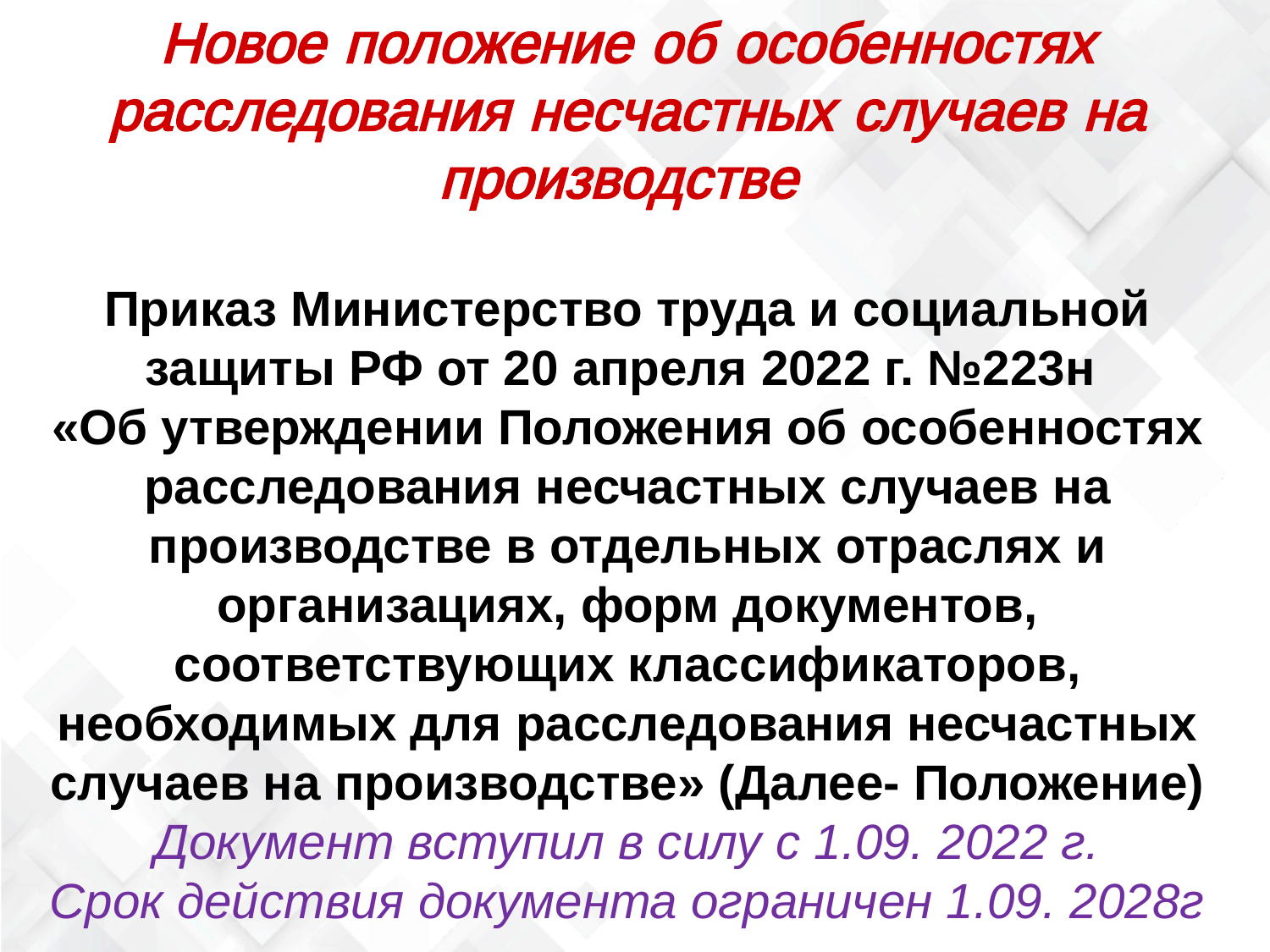

Новое положение об особенностях расследования несчастных случаев на производстве

Приказ Министерство труда и социальной защиты РФ от 20 апреля 2022 г. №223н
«Об утверждении Положения об особенностях расследования несчастных случаев на производстве в отдельных отраслях и организациях, форм документов, соответствующих классификаторов, необходимых для расследования несчастных случаев на производстве» (Далее- Положение)
Документ вступил в силу с 1.09. 2022 г.
Срок действия документа ограничен 1.09. 2028г